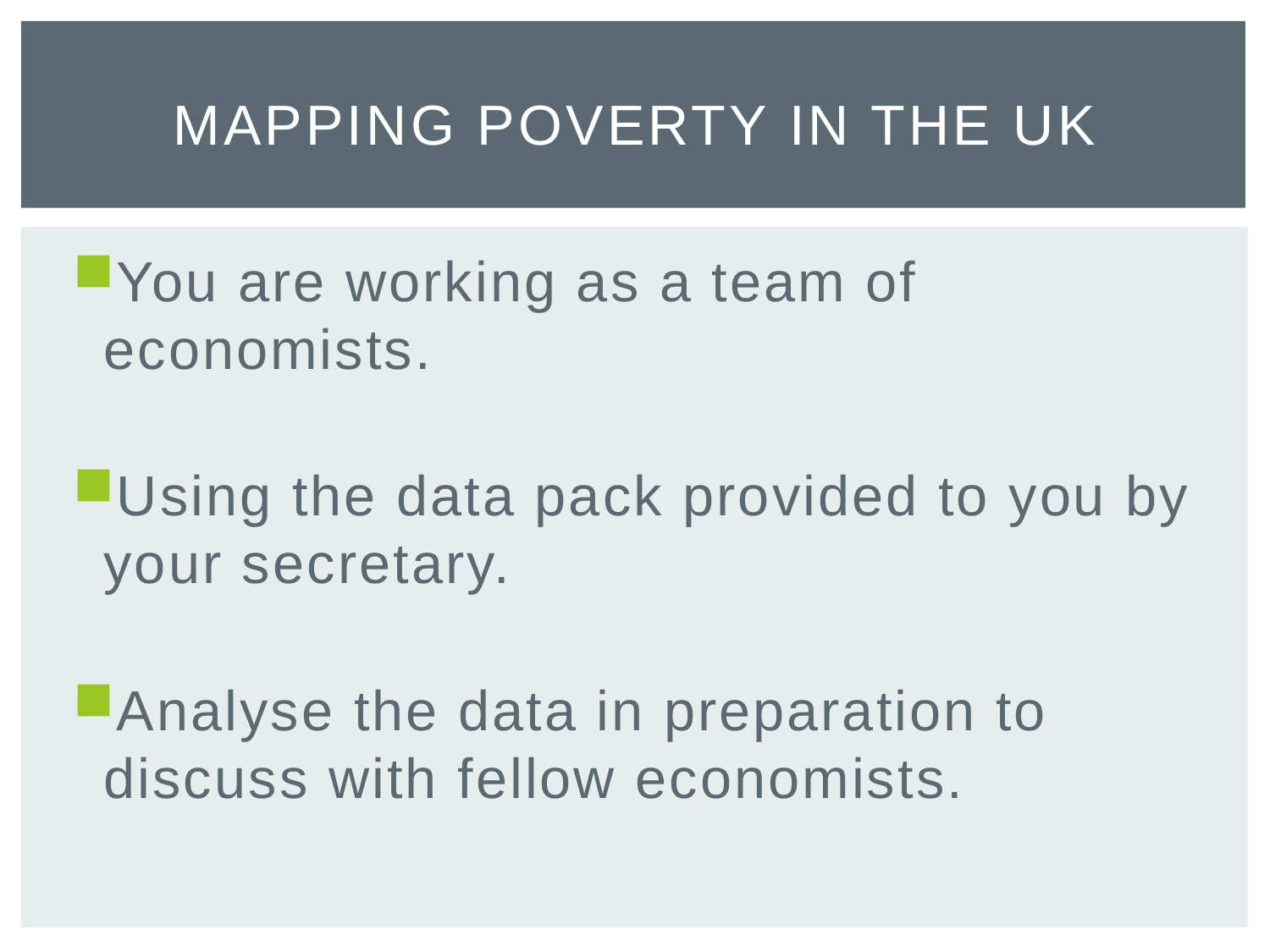

# Mapping Poverty in the UK
You are working as a team of economists.
Using the data pack provided to you by your secretary.
Analyse the data in preparation to discuss with fellow economists.